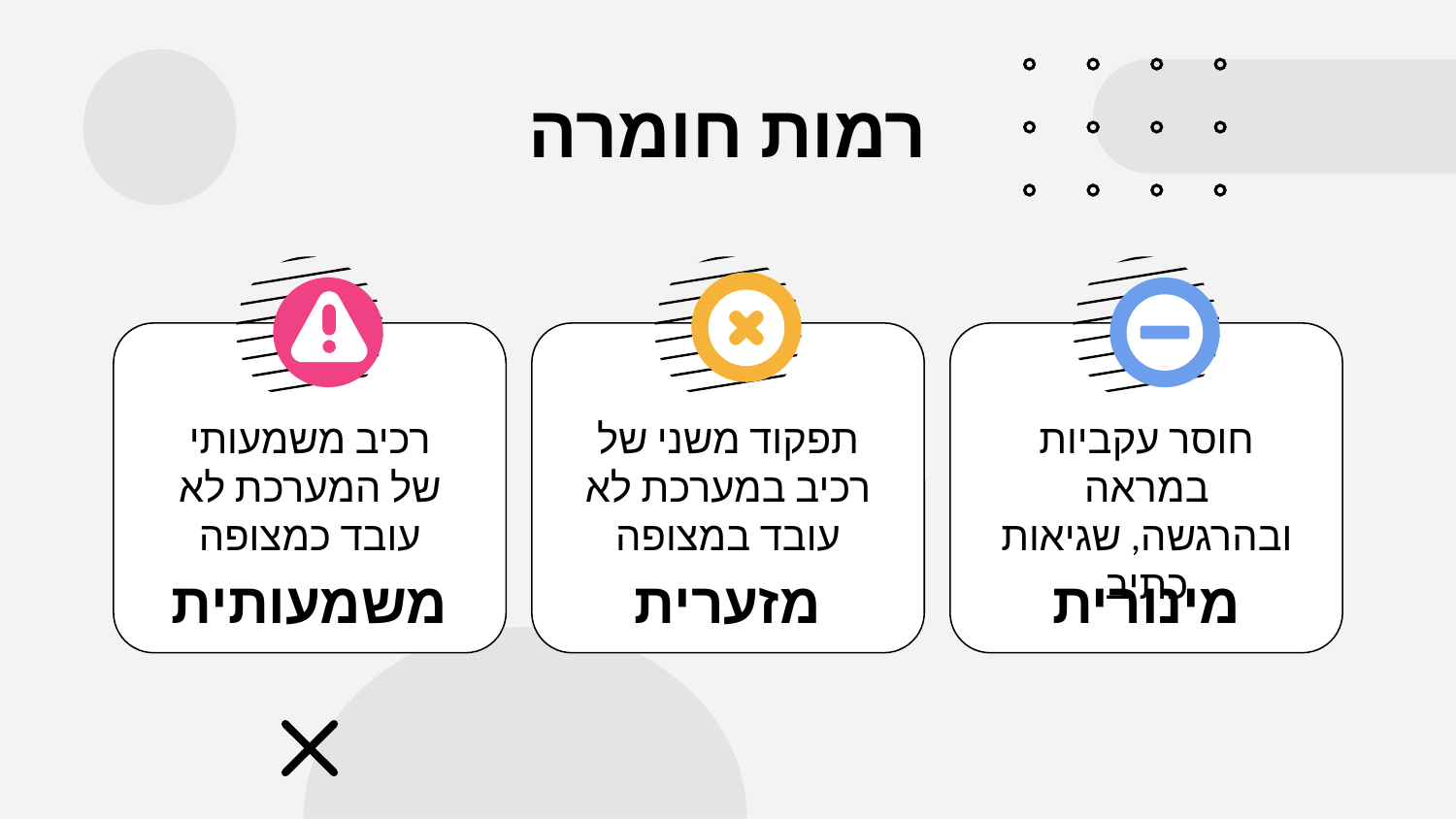

# רמות חומרה

רכיב משמעותי של המערכת לא עובד כמצופה
תפקוד משני של רכיב במערכת לא עובד במצופה
חוסר עקביות במראה ובהרגשה, שגיאות כתיב
משמעותית
מזערית
מינורית